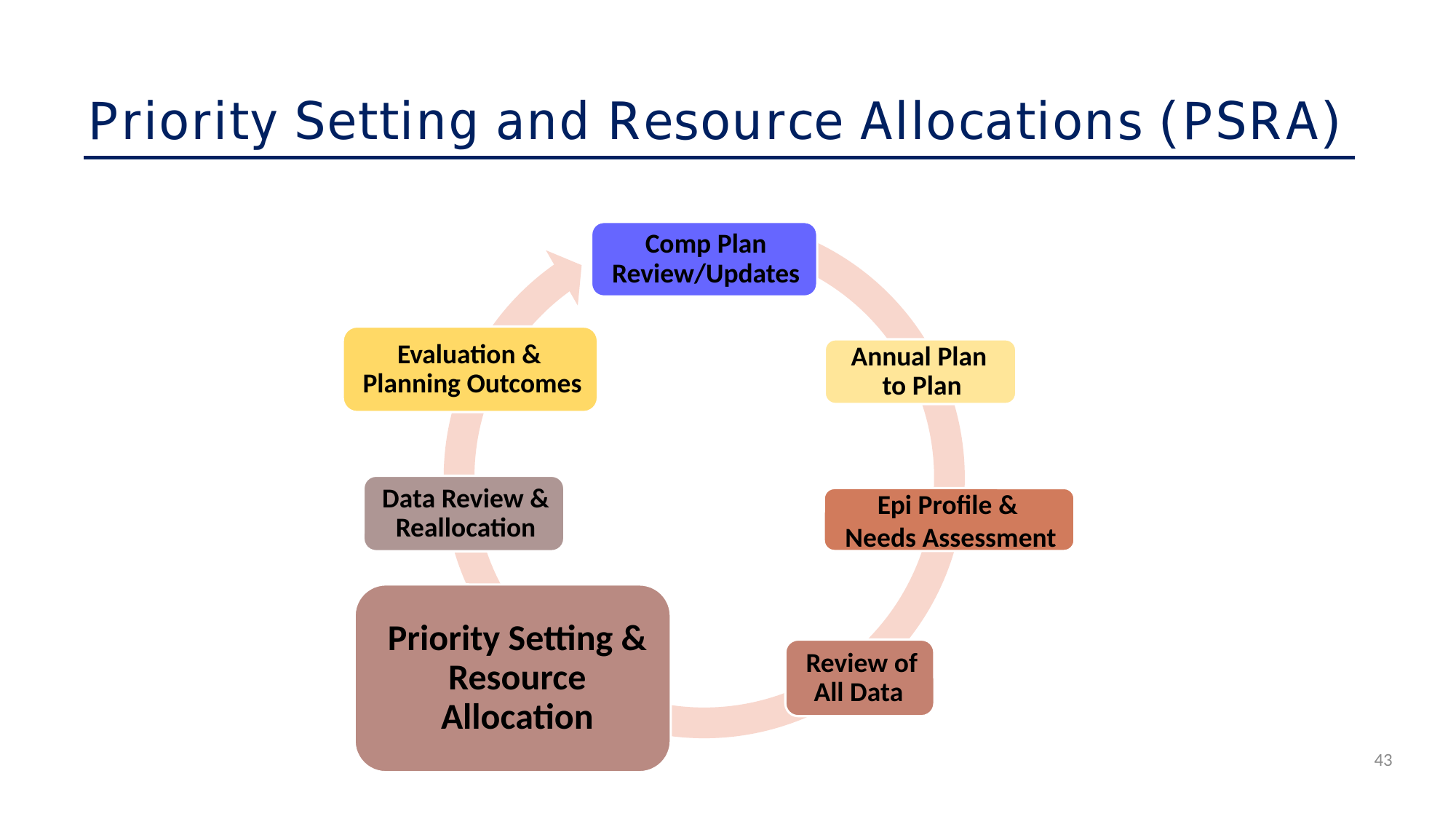

# Priority Setting and Resource Allocations (PSRA)
Comp Plan Review/Updates
Annual Plan
to Plan
Epi Profile &
Needs Assessment
Review of All Data
Priority Setting & Resource Allocation
Data Review & Reallocation
Evaluation &
Planning Outcomes
43